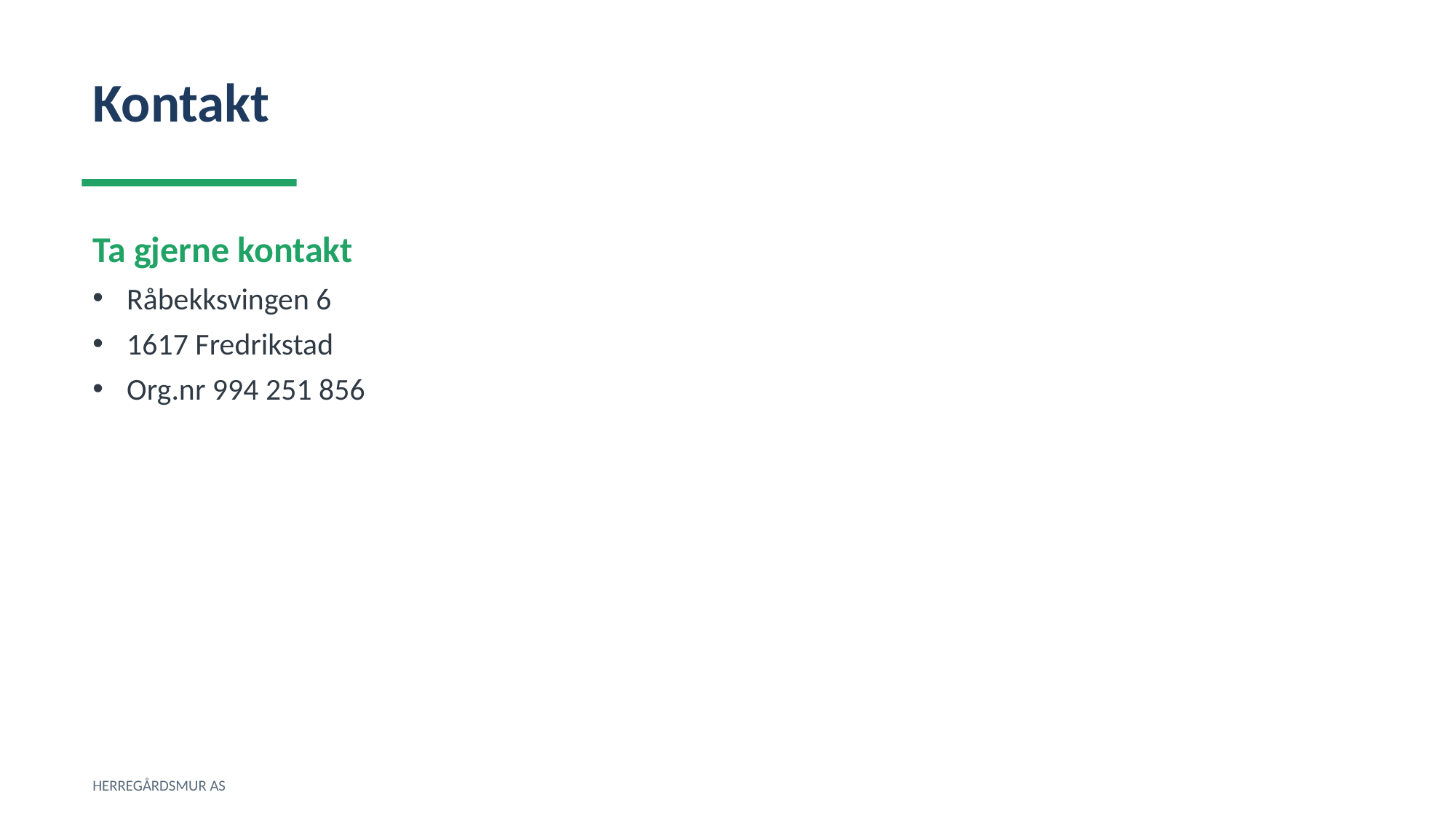

Kontakt

Ta gjerne kontakt
Råbekksvingen 6
1617 Fredrikstad
Org.nr 994 251 856
HERREGÅRDSMUR AS